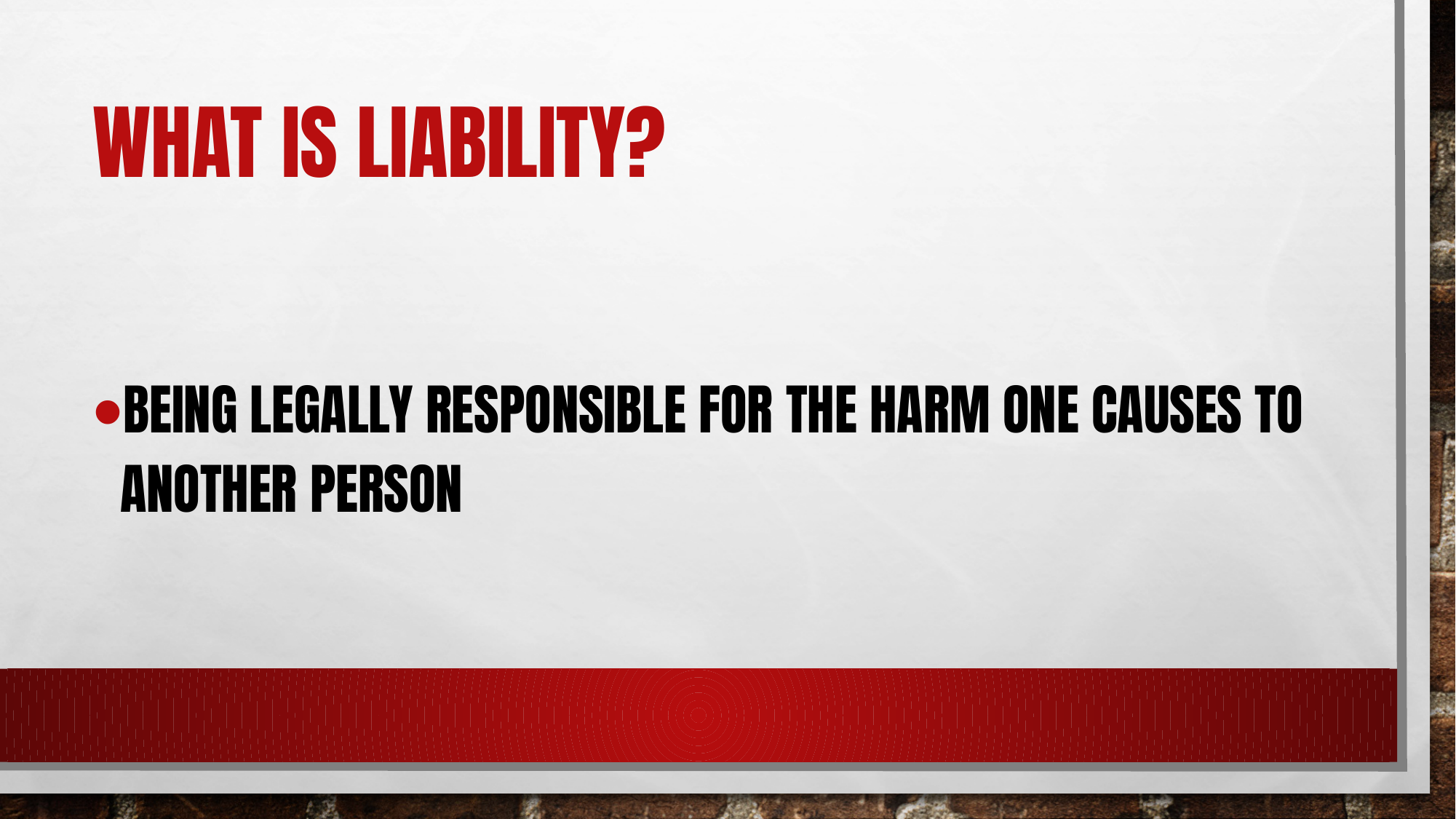

# What is liability?
Being legally responsible for the harm one causes to another person